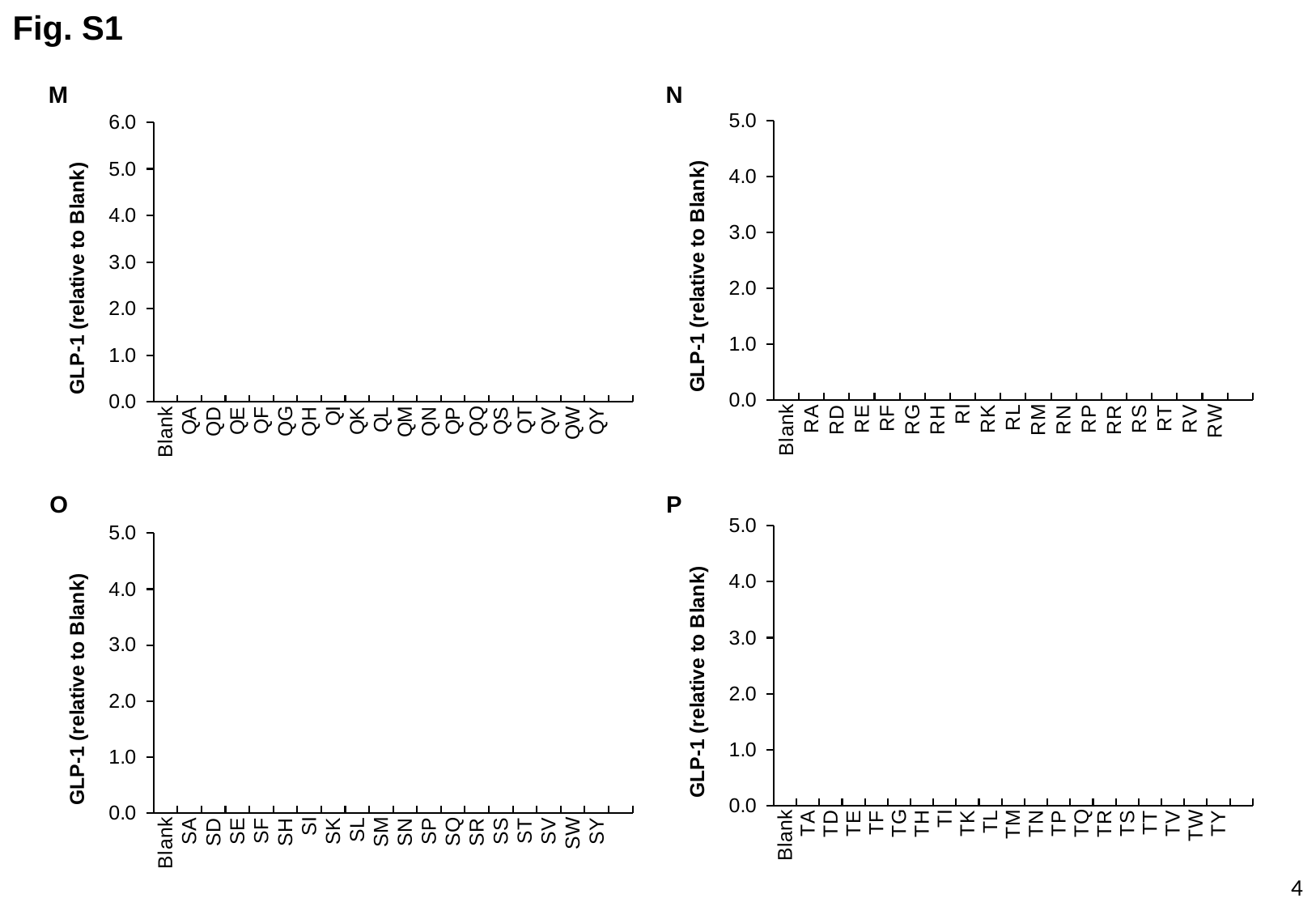

Fig. S1
M
N

### Chart

| Category |  |
|---|---|
| Blank | 1.0 |
| RA | 0.5133812089885227 |
| RD | 0.10182767864487748 |
| RE | 0.2749673666265193 |
| RF | 1.2162206437938863 |
| RG | 0.9747062996386736 |
| RH | 0.9197128190184148 |
| RI | 0.6315274193894701 |
| RK | 0.6744451840177943 |
| RL | 0.39817233655294554 |
| RM | 0.307930806427371 |
| RN | 0.4663838258591129 |
| RP | 1.1940274209092525 |
| RR | 0.19027414830123232 |
| RS | 0.916285916619977 |
| RT | 0.17656658734051497 |
| RV | 0.3550913837802656 |
| RW | 0.7039817153410789 |

### Chart

| Category |  |
|---|---|
| Blank | 1.0 |
| QA | 0.16923077410346288 |
| QD | 0.17462888064648438 |
| QE | 0.234547913045108 |
| QF | 1.1821862428779086 |
| QG | 1.6839406585484766 |
| QH | 0.7176787980486035 |
| QI | 0.9009446612296398 |
| QK | 1.5203778709269054 |
| QL | 1.9249662783302044 |
| QM | 1.4059379177000617 |
| QN | 0.9152496754925247 |
| QP | 0.23238866741147002 |
| QQ | 1.2766531501135343 |
| QS | 0.6080971562953645 |
| QT | 0.5282051231519644 |
| QV | 0.5468286186273604 |
| QW | 0.5913630214873539 |
| QY | 4.908502043570593 |
O
P

### Chart

| Category |  |
|---|---|
| Blank | 1.0 |
| TA | 0.8074074014409766 |
| TD | 0.20120119616198598 |
| TE | 1.0822822421298153 |
| TF | 0.36276276832605636 |
| TG | 0.9609609270974347 |
| TH | 0.4190189991443541 |
| TI | 0.495095101625918 |
| TK | 0.6584584538626941 |
| TL | 1.2408408276179401 |
| TM | 0.76336334328713 |
| TN | 0.40700701515037885 |
| TP | 0.20860860953582425 |
| TQ | 0.4226226114960354 |
| TR | 0.4568568430695639 |
| TS | 0.5165164975690671 |
| TT | 0.660860852153097 |
| TV | 0.36416415614173353 |
| TW | 0.8720720561078382 |
| TY | 0.14314314425177052 |

### Chart

| Category |  |
|---|---|
| Blank | 1.0000000000000002 |
| SA | 0.38095237913574226 |
| SD | 0.2521761427108535 |
| SE | 0.13645673393902522 |
| SF | 0.20250896296636112 |
| SH | 0.6694828436840164 |
| SI | 0.25883255735835914 |
| SK | 0.5983102956970608 |
| SL | 0.5888376913157343 |
| SM | 0.3855606757367534 |
| SN | 0.4728622618272483 |
| SP | 0.46902200830150326 |
| SQ | 0.6075268793617298 |
| SR | 0.34613415298620737 |
| SS | 0.464925762671161 |
| ST | 0.42114695449890793 |
| SV | 0.47823861104087917 |
| SW | 0.8566308211594581 |
| SY | 1.0378904175253068 |
4